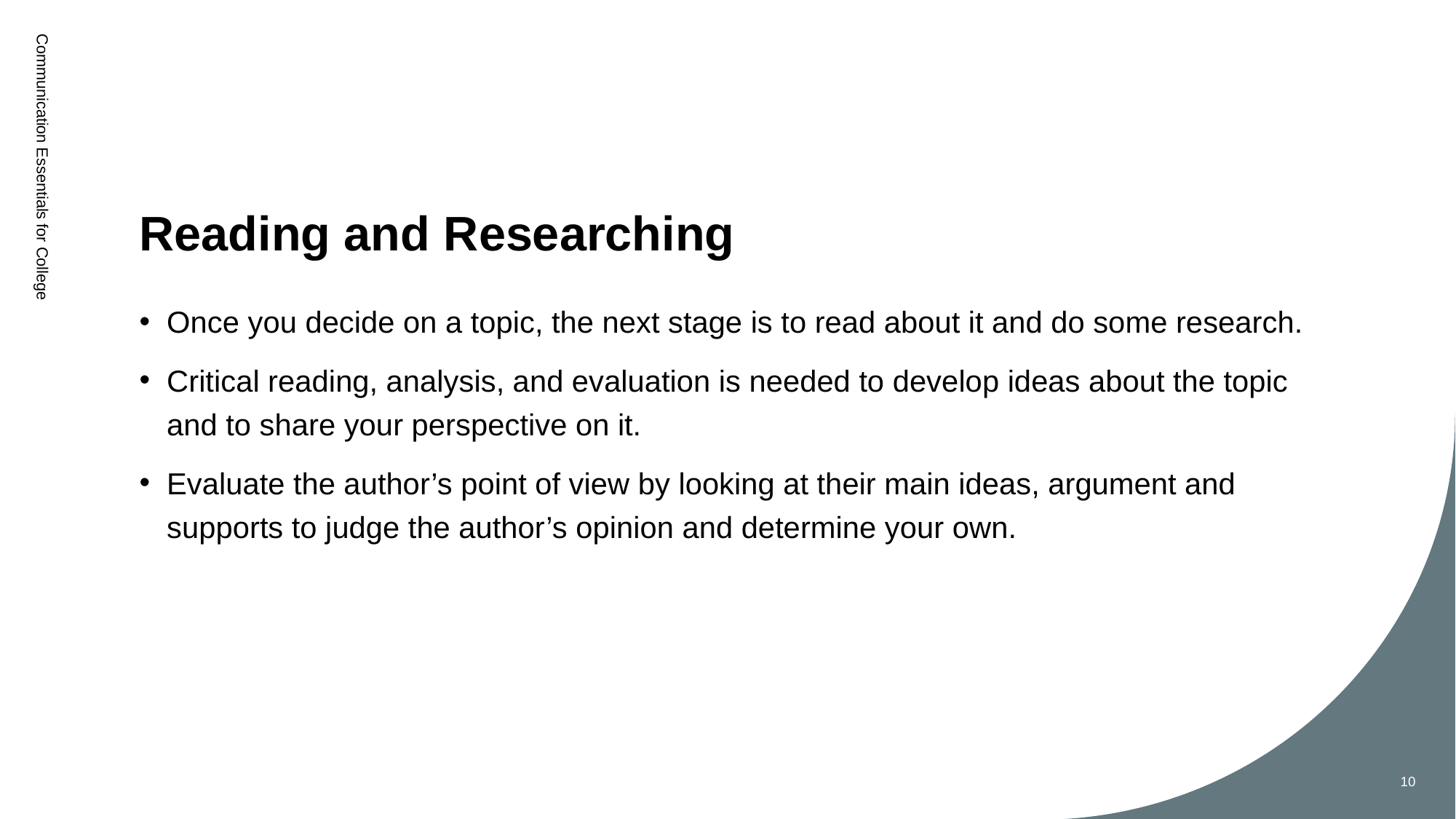

# Reading and Researching
Communication Essentials for College
Once you decide on a topic, the next stage is to read about it and do some research.
Critical reading, analysis, and evaluation is needed to develop ideas about the topic and to share your perspective on it.
Evaluate the author’s point of view by looking at their main ideas, argument and supports to judge the author’s opinion and determine your own.

10